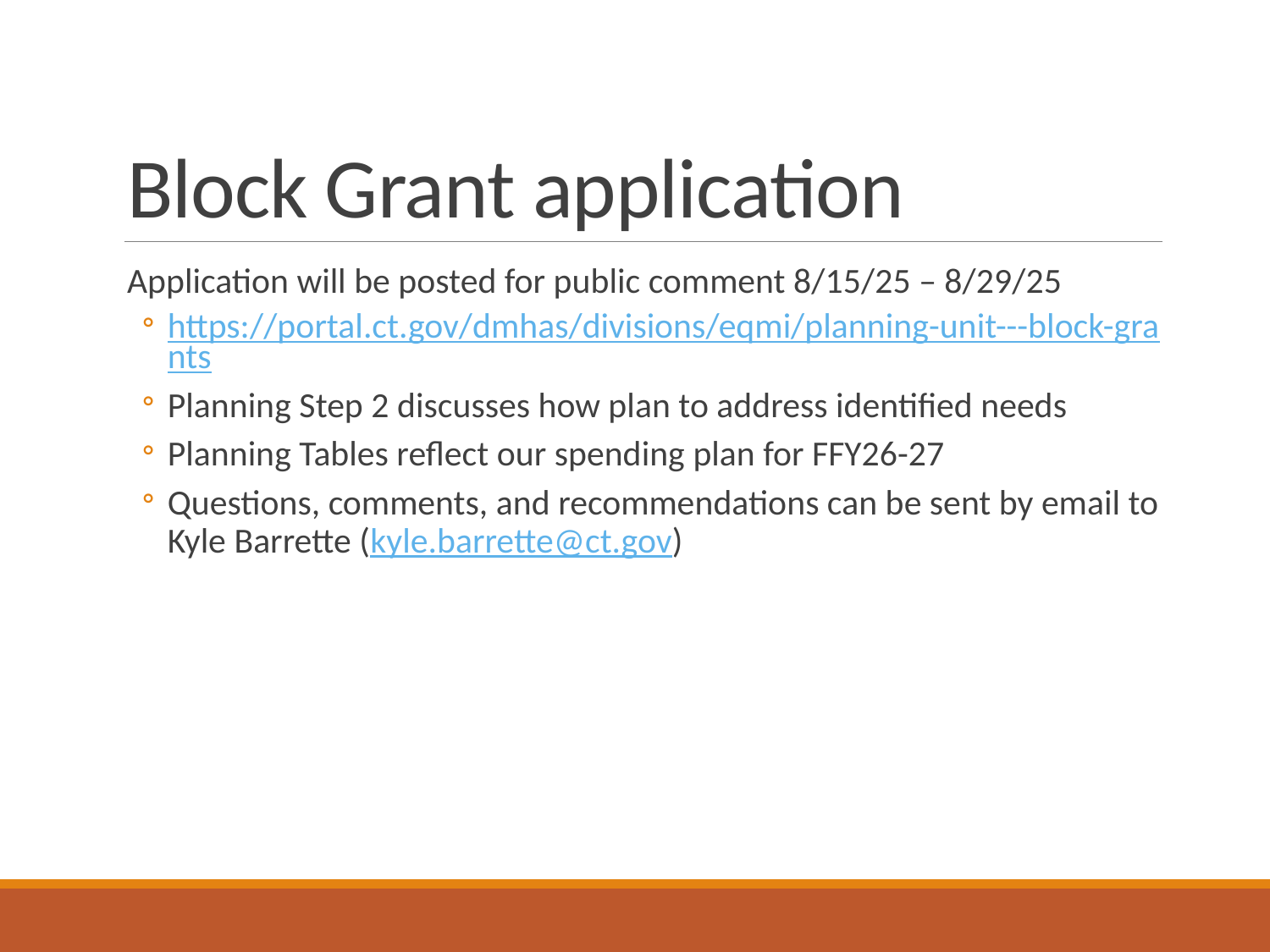

# Block Grant application
Application will be posted for public comment 8/15/25 – 8/29/25
https://portal.ct.gov/dmhas/divisions/eqmi/planning-unit---block-grants
Planning Step 2 discusses how plan to address identified needs
Planning Tables reflect our spending plan for FFY26-27
Questions, comments, and recommendations can be sent by email to Kyle Barrette (kyle.barrette@ct.gov)